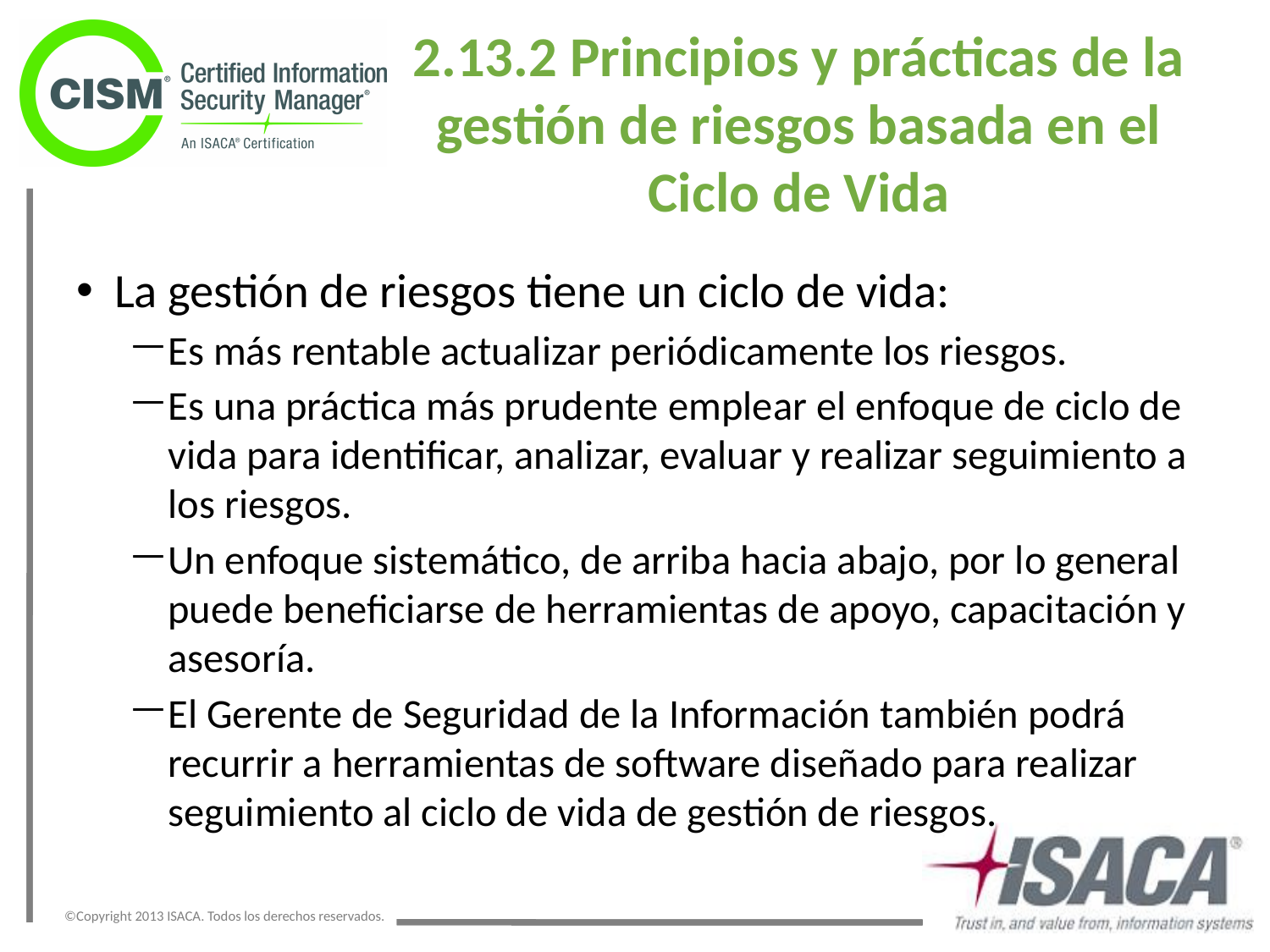

2.13.2 Principios y prácticas de la gestión de riesgos basada en el Ciclo de Vida
La gestión de riesgos tiene un ciclo de vida:
Es más rentable actualizar periódicamente los riesgos.
Es una práctica más prudente emplear el enfoque de ciclo de vida para identificar, analizar, evaluar y realizar seguimiento a los riesgos.
Un enfoque sistemático, de arriba hacia abajo, por lo general puede beneficiarse de herramientas de apoyo, capacitación y asesoría.
El Gerente de Seguridad de la Información también podrá recurrir a herramientas de software diseñado para realizar seguimiento al ciclo de vida de gestión de riesgos.